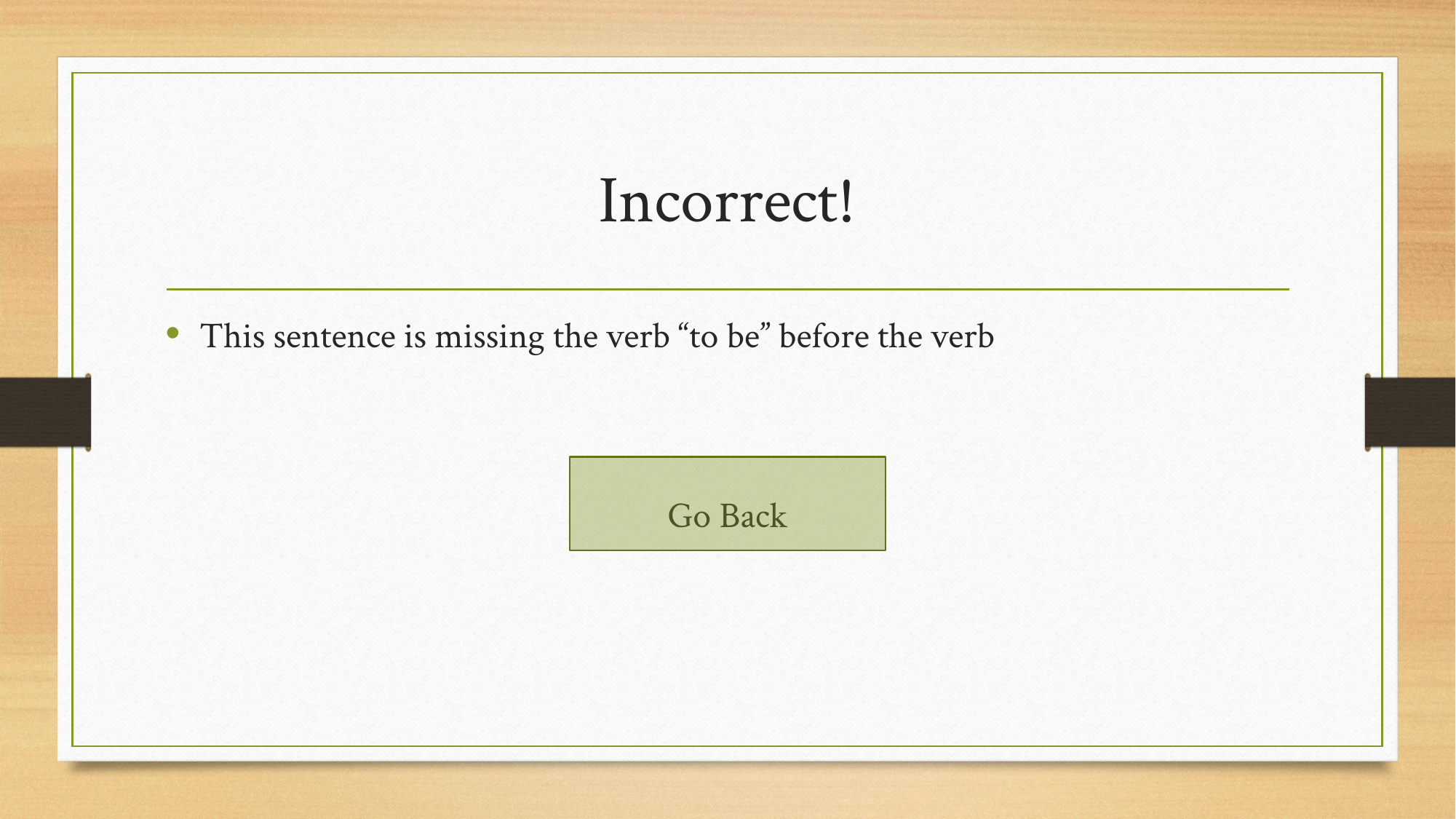

# Incorrect!
This sentence is missing the verb “to be” before the verb

Go Back